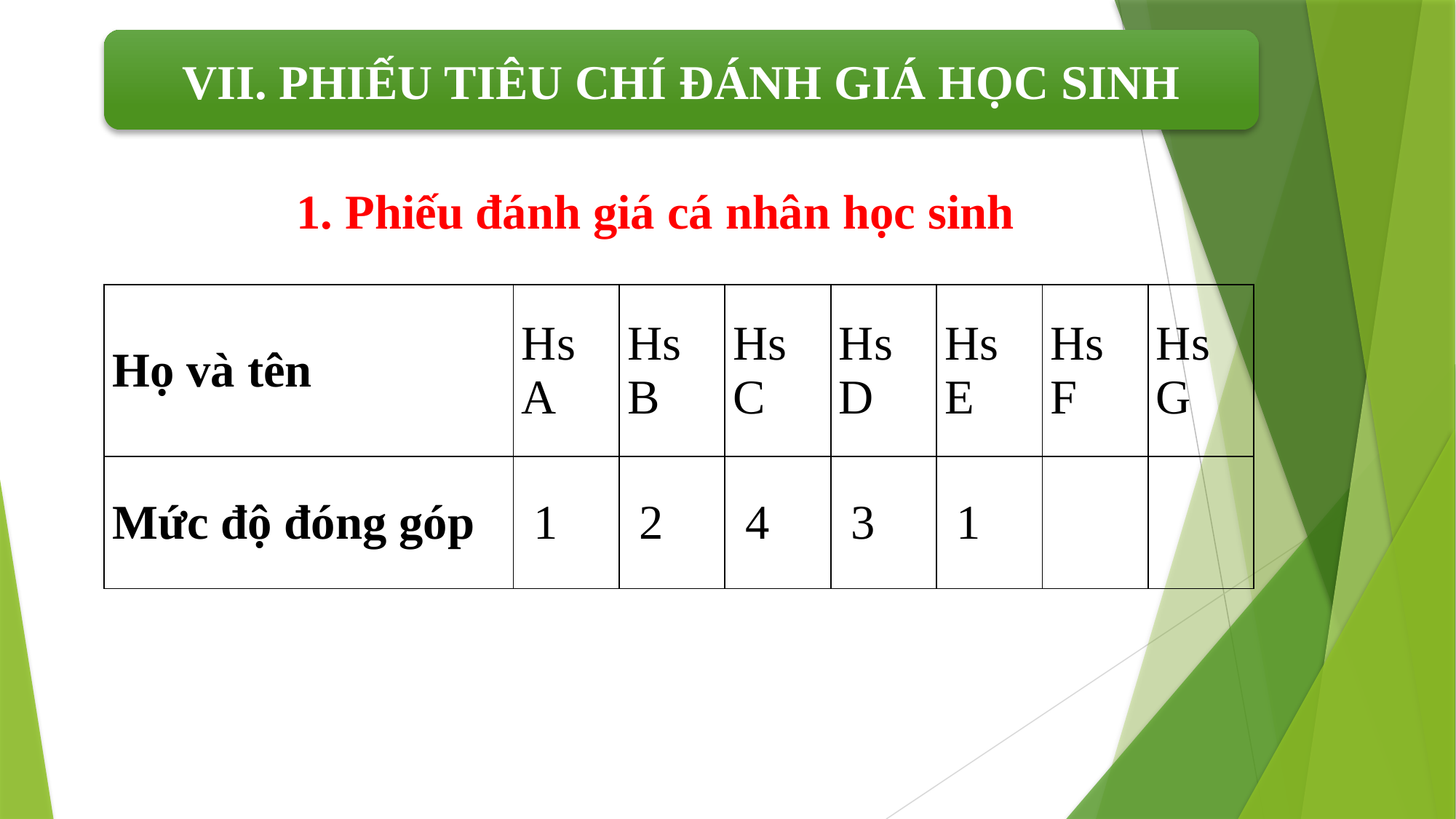

VII. PHIẾU TIÊU CHÍ ĐÁNH GIÁ HỌC SINH
1. Phiếu đánh giá cá nhân học sinh
| Họ và tên | Hs A | Hs B | Hs C | Hs D | Hs E | Hs F | Hs G |
| --- | --- | --- | --- | --- | --- | --- | --- |
| Mức độ đóng góp | 1 | 2 | 4 | 3 | 1 |  |  |